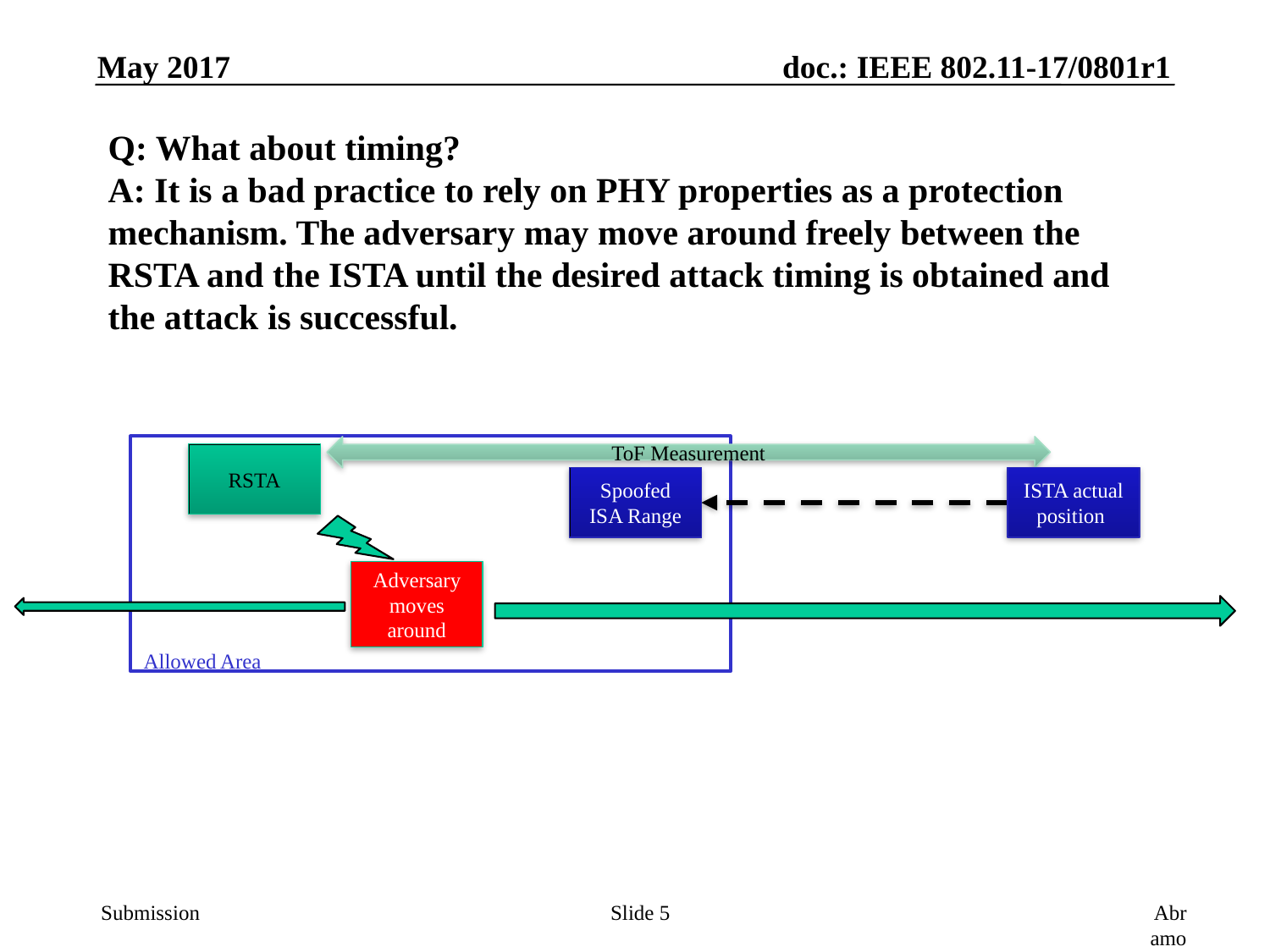

# Q: What about timing? A: It is a bad practice to rely on PHY properties as a protection mechanism. The adversary may move around freely between the RSTA and the ISTA until the desired attack timing is obtained and the attack is successful.

ToF Measurement

RSTA
Spoofed ISA Range
ISTA actual position
Adversary moves around
Allowed Area

Slide 5
Abramovsky, Ghosh, Segev & Li, Intel